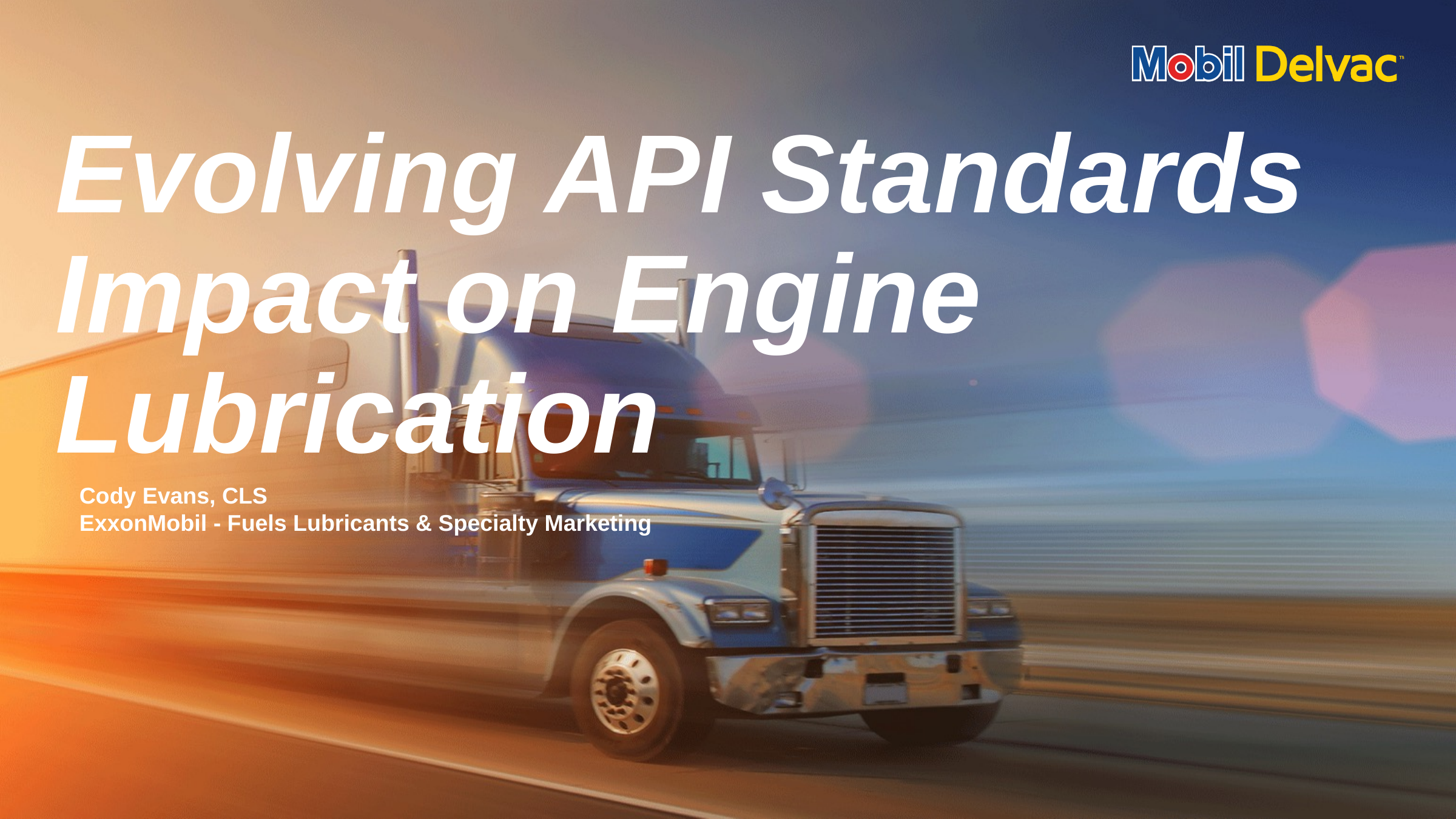

# Evolving API Standards Impact on Engine Lubrication
Cody Evans, CLS
ExxonMobil - Fuels Lubricants & Specialty Marketing